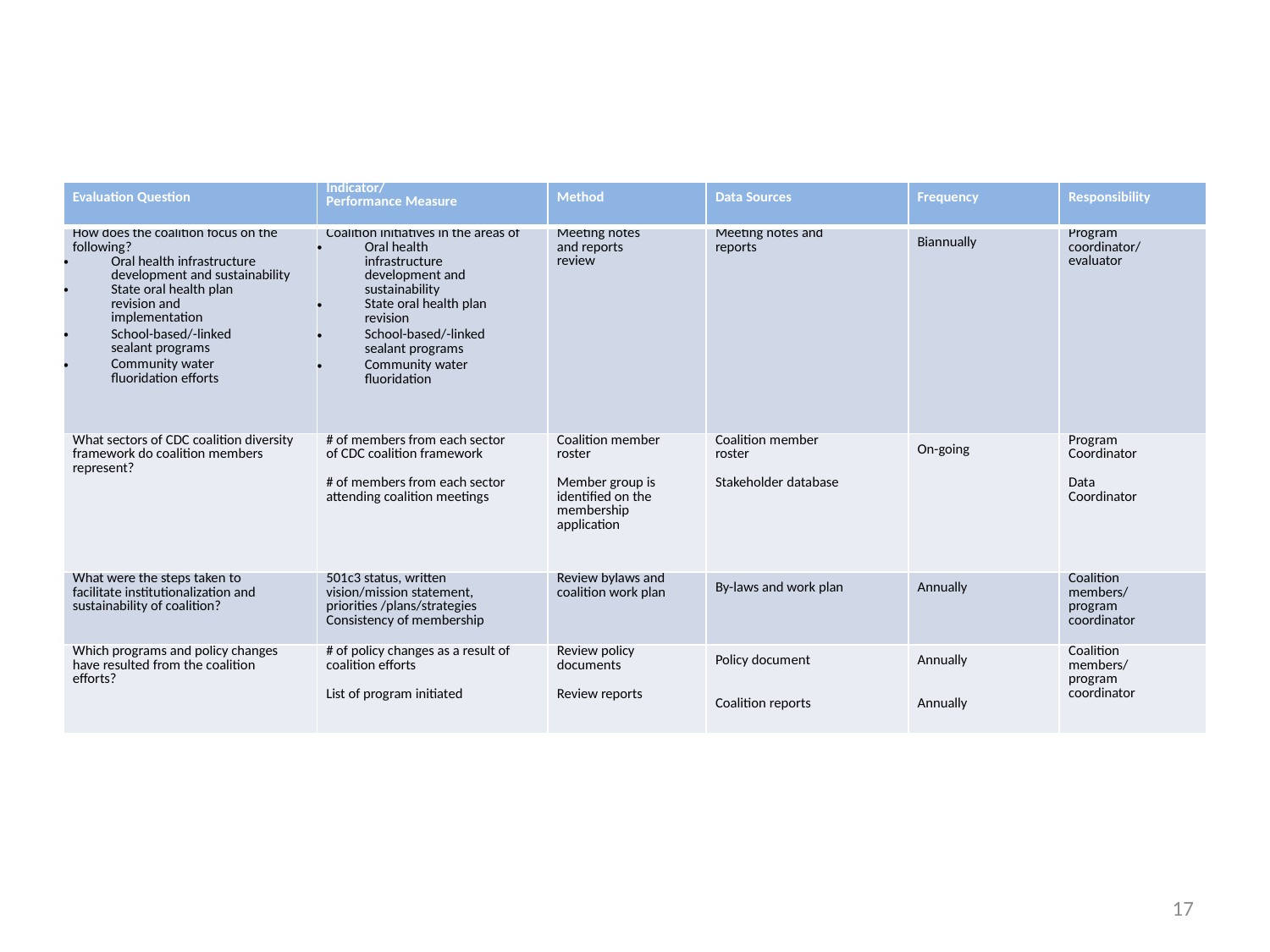

| Evaluation Question | Indicator/ Performance Measure | Method | Data Sources | Frequency | Responsibility |
| --- | --- | --- | --- | --- | --- |
| How does the coalition focus on the following? Oral health infrastructure development and sustainability State oral health plan revision and implementation School-based/-linked sealant programs Community water fluoridation efforts | Coalition initiatives in the areas of Oral health infrastructure development and sustainability State oral health plan revision School-based/-linked sealant programs Community water fluoridation | Meeting notes and reports review | Meeting notes and reports | Biannually | Program coordinator/ evaluator |
| What sectors of CDC coalition diversity framework do coalition members represent? | # of members from each sector of CDC coalition framework   # of members from each sector attending coalition meetings | Coalition member roster   Member group is identified on the membership application | Coalition member roster   Stakeholder database | On-going | Program Coordinator   Data Coordinator |
| What were the steps taken to facilitate institutionalization and sustainability of coalition? | 501c3 status, written vision/mission statement, priorities /plans/strategies Consistency of membership | Review bylaws and coalition work plan | By-laws and work plan | Annually | Coalition members/ program coordinator |
| Which programs and policy changes have resulted from the coalition efforts? | # of policy changes as a result of coalition efforts   List of program initiated | Review policy documents   Review reports | Policy document     Coalition reports | Annually     Annually | Coalition members/ program coordinator |
17